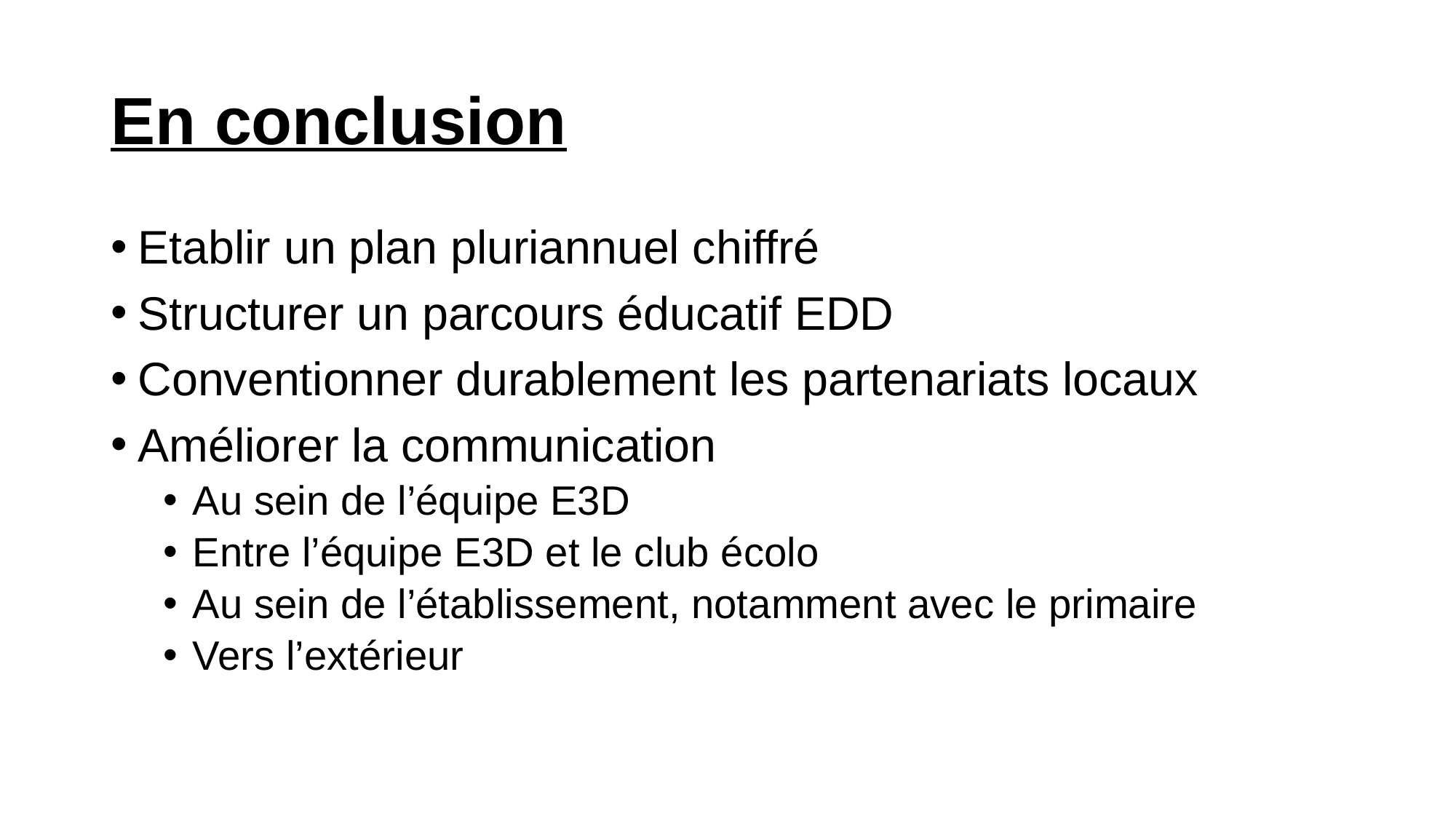

# En conclusion
Etablir un plan pluriannuel chiffré
Structurer un parcours éducatif EDD
Conventionner durablement les partenariats locaux
Améliorer la communication
Au sein de l’équipe E3D
Entre l’équipe E3D et le club écolo
Au sein de l’établissement, notamment avec le primaire
Vers l’extérieur